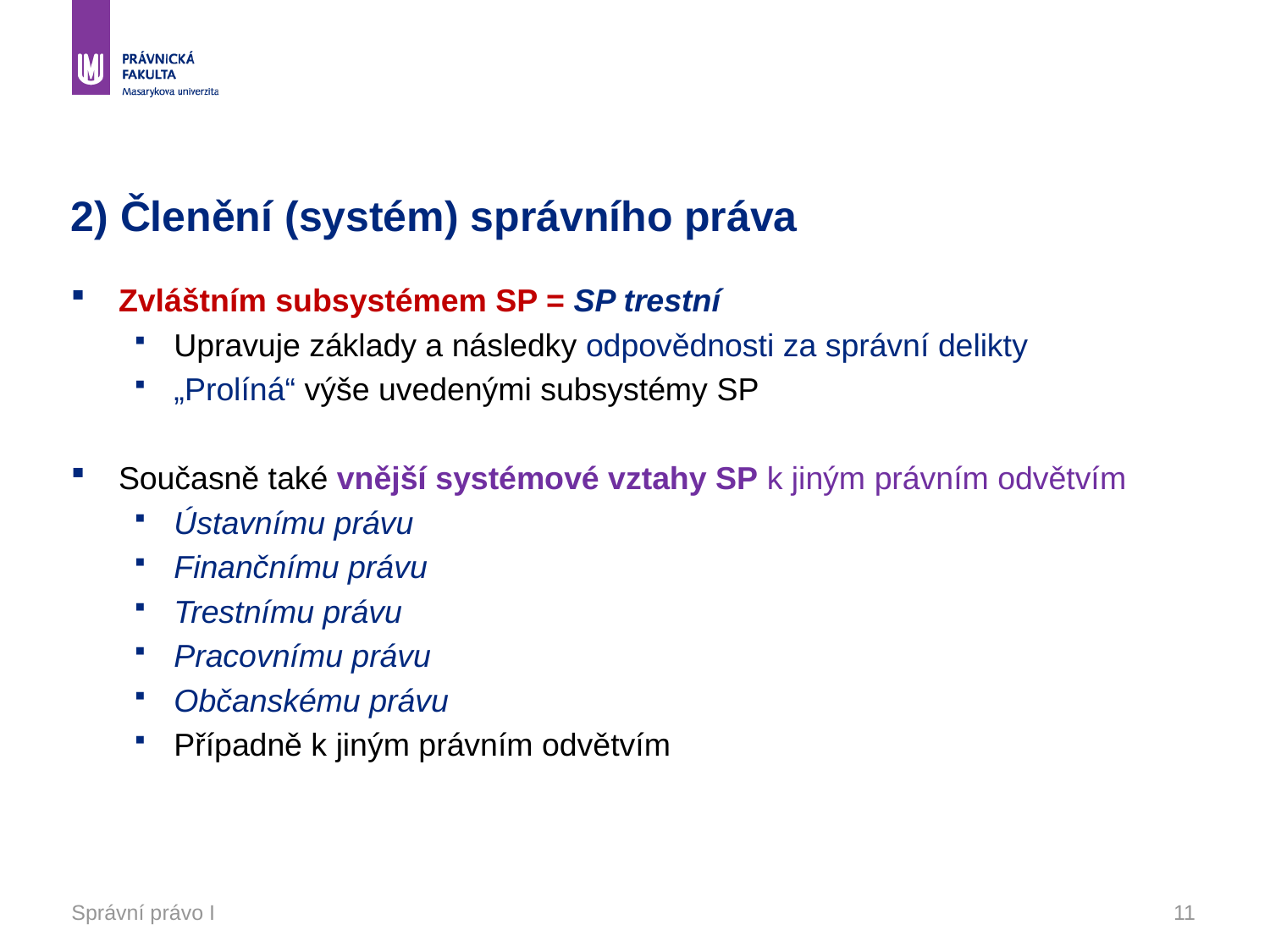

# 2) Členění (systém) správního práva
Zvláštním subsystémem SP = SP trestní
Upravuje základy a následky odpovědnosti za správní delikty
„Prolíná“ výše uvedenými subsystémy SP

Současně také vnější systémové vztahy SP k jiným právním odvětvím
Ústavnímu právu
Finančnímu právu
Trestnímu právu
Pracovnímu právu
Občanskému právu
Případně k jiným právním odvětvím
Správní právo I
11